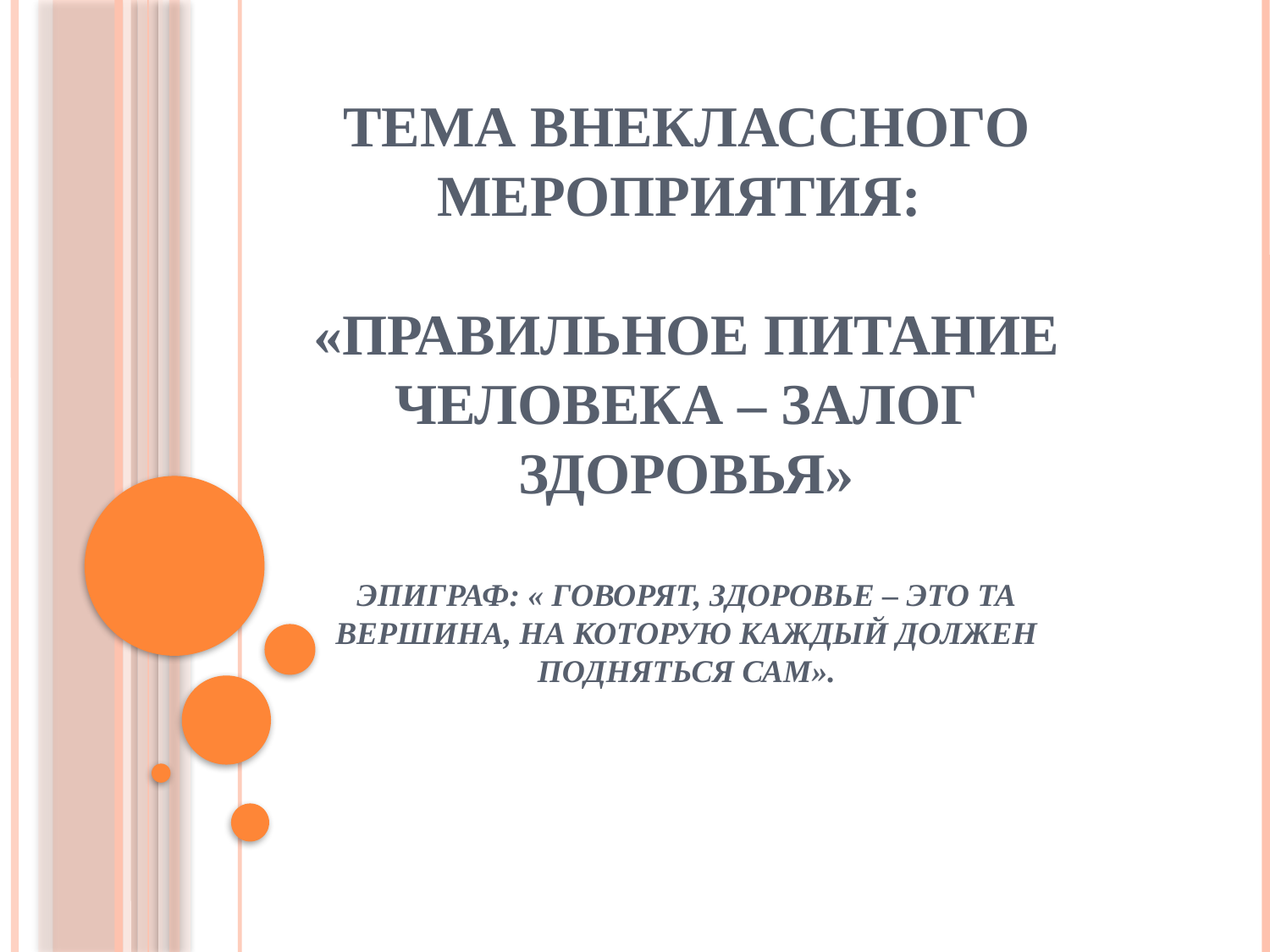

# Тема внеклассного мероприятия: «Правильное питание человека – залог здоровья» Эпиграф: « Говорят, здоровье – это та вершина, на которую каждый должен подняться сам».